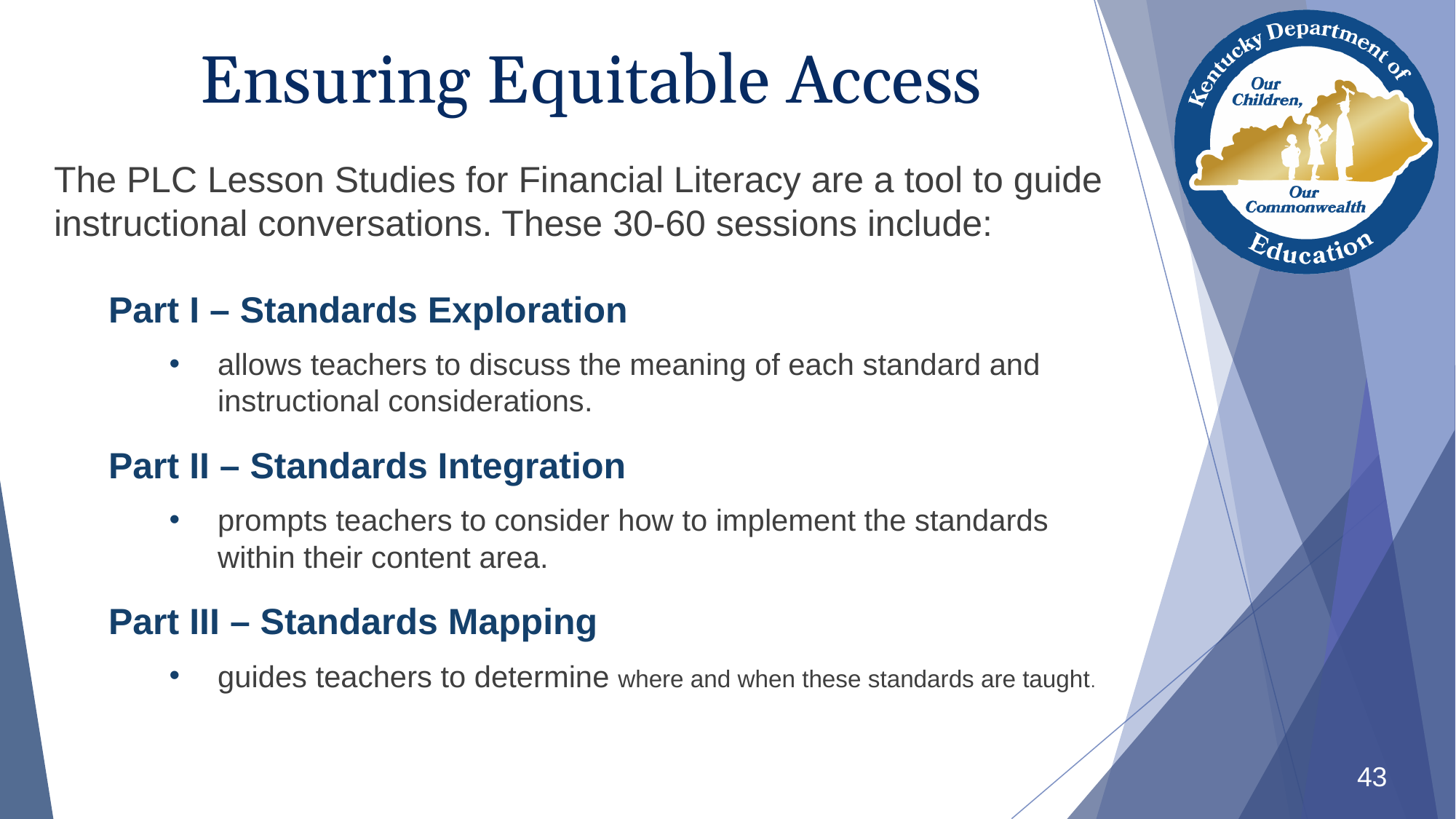

# Ensuring Equitable Access
The PLC Lesson Studies for Financial Literacy are a tool to guide instructional conversations. These 30-60 sessions include:
Part I – Standards Exploration
allows teachers to discuss the meaning of each standard and instructional considerations.
Part II – Standards Integration
prompts teachers to consider how to implement the standards within their content area.
Part III – Standards Mapping
guides teachers to determine where and when these standards are taught.

43